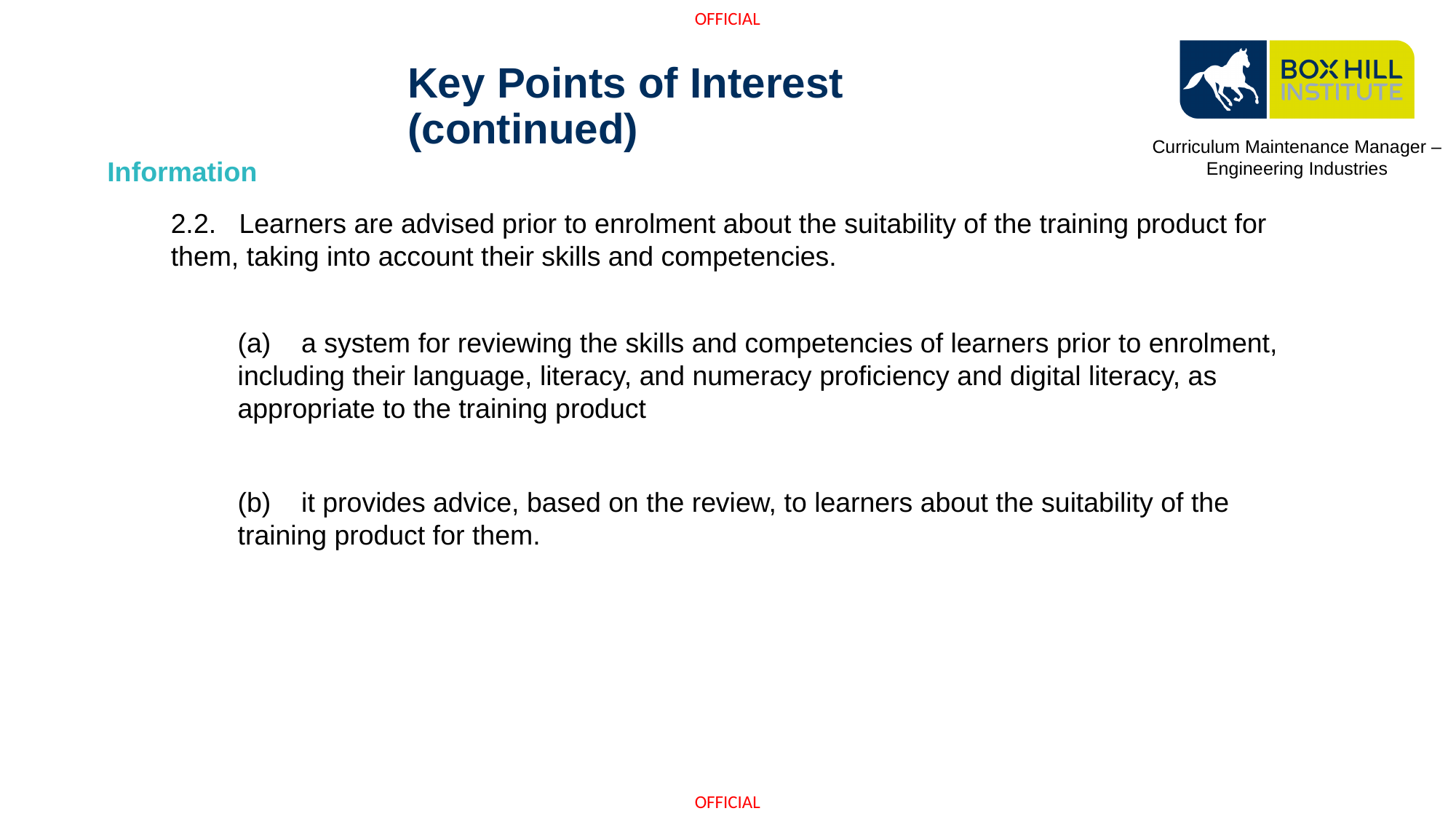

# Key Points of Interest (continued)
Curriculum Maintenance Manager – Engineering Industries
Information
2.2.   Learners are advised prior to enrolment about the suitability of the training product for them, taking into account their skills and competencies.
(a)    a system for reviewing the skills and competencies of learners prior to enrolment, including their language, literacy, and numeracy proficiency and digital literacy, as appropriate to the training product
(b)    it provides advice, based on the review, to learners about the suitability of the training product for them.